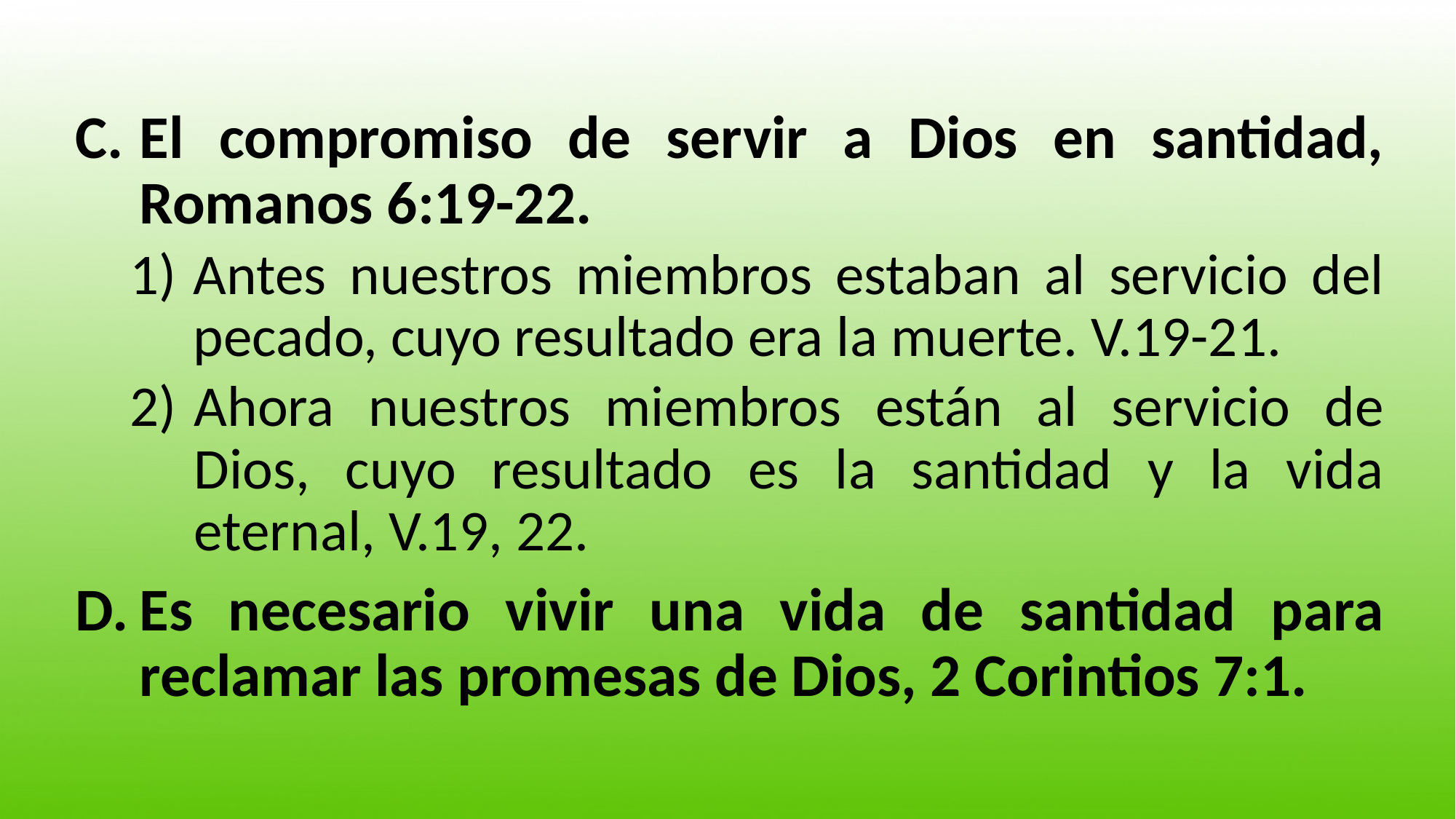

El compromiso de servir a Dios en santidad, Romanos 6:19-22.
Antes nuestros miembros estaban al servicio del pecado, cuyo resultado era la muerte. V.19-21.
Ahora nuestros miembros están al servicio de Dios, cuyo resultado es la santidad y la vida eternal, V.19, 22.
Es necesario vivir una vida de santidad para reclamar las promesas de Dios, 2 Corintios 7:1.